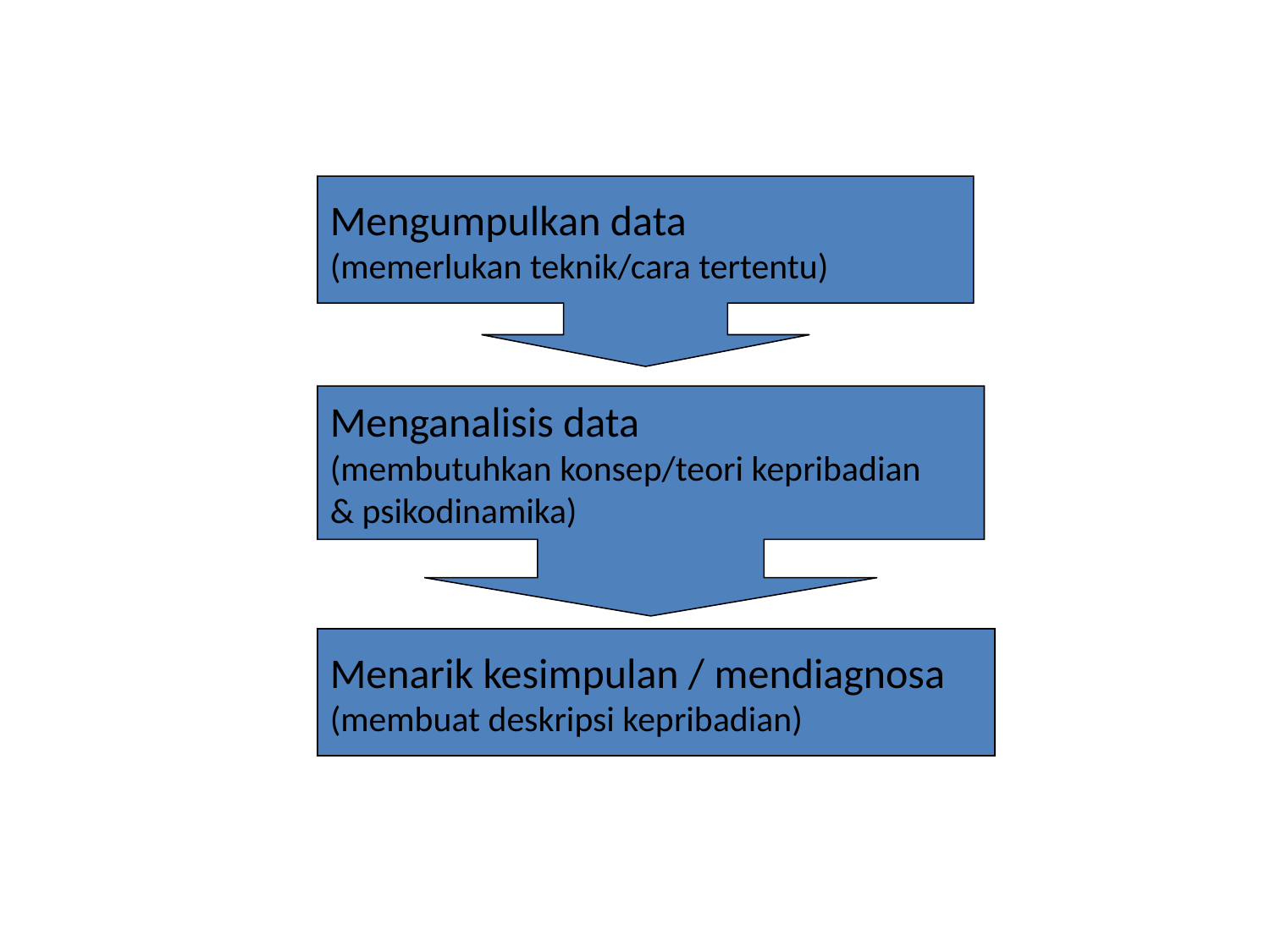

Mengumpulkan data
(memerlukan teknik/cara tertentu)
Menganalisis data
(membutuhkan konsep/teori kepribadian
& psikodinamika)

Menarik kesimpulan / mendiagnosa
(membuat deskripsi kepribadian)